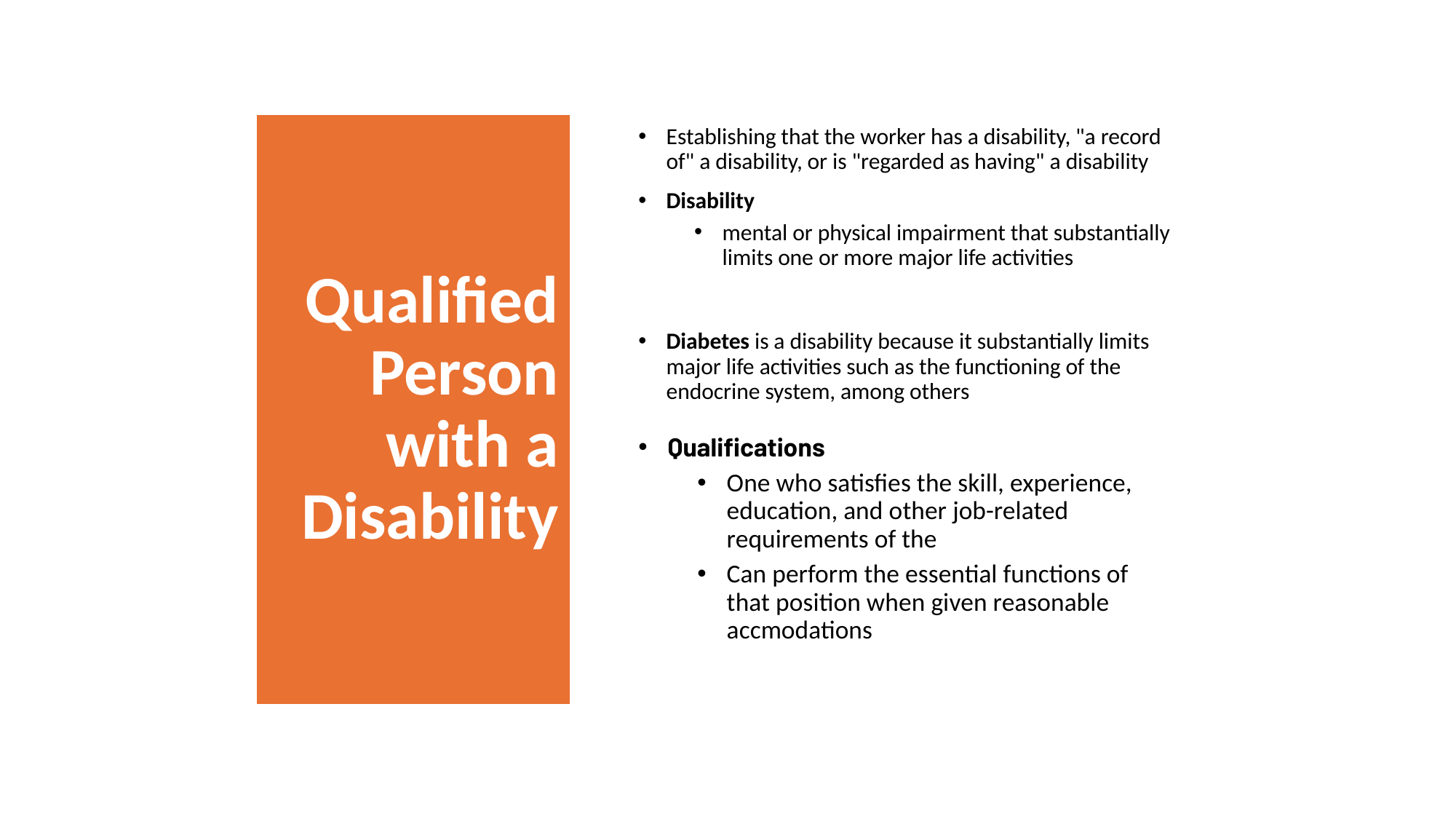

# Qualified Person with a Disability
Establishing that the worker has a disability, "a record of" a disability, or is "regarded as having" a disability
Disability
mental or physical impairment that substantially limits one or more major life activities

Diabetes is a disability because it substantially limits major life activities such as the functioning of the endocrine system, among others
Qualifications
One who satisfies the skill, experience, education, and other job-related requirements of the
Can perform the essential functions of that position when given reasonable accmodations